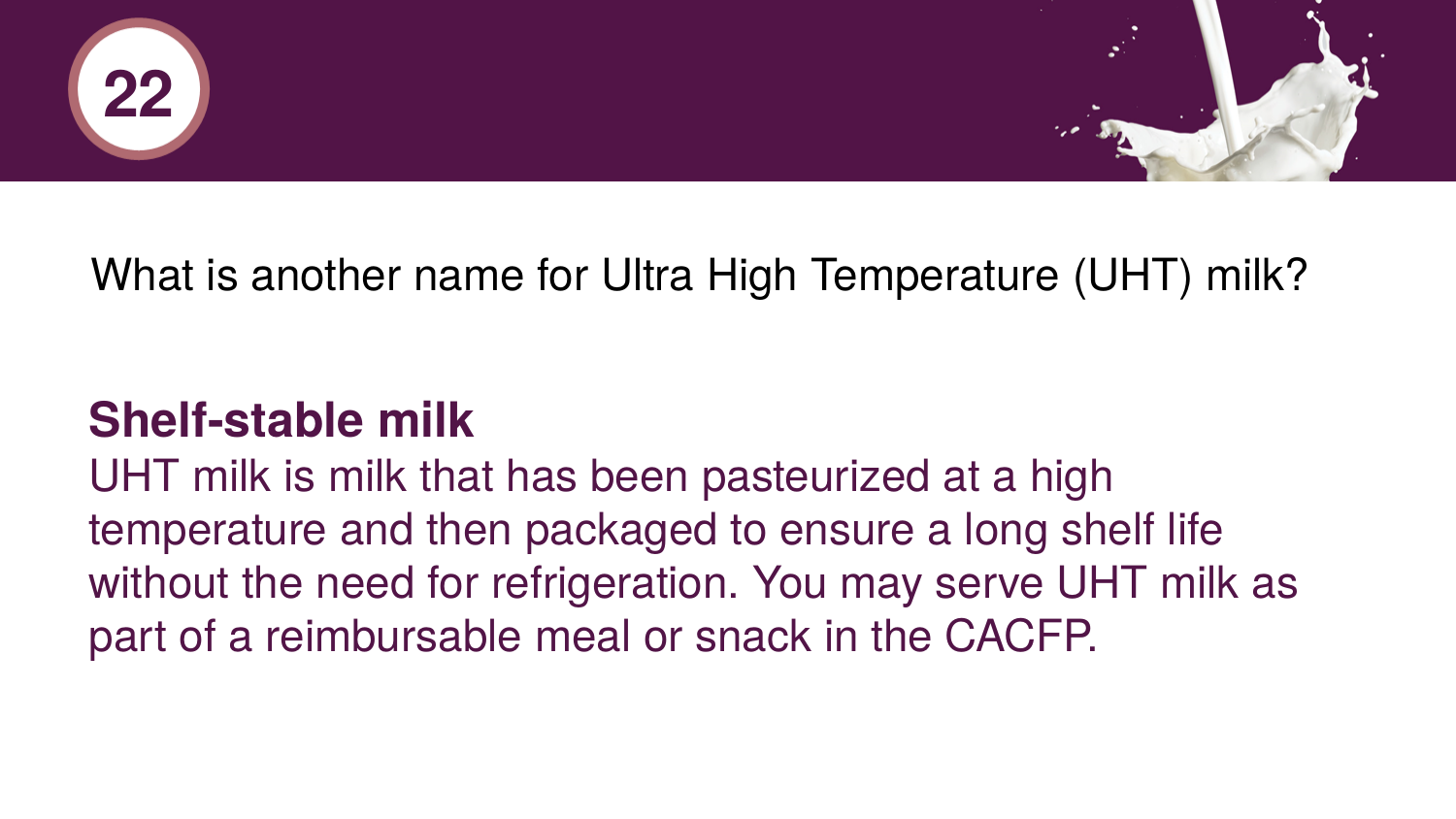

22
# What is another name for Ultra High Temperature (UHT) milk?
Shelf-stable milk
UHT milk is milk that has been pasteurized at a high temperature and then packaged to ensure a long shelf life without the need for refrigeration. You may serve UHT milk as part of a reimbursable meal or snack in the CACFP.